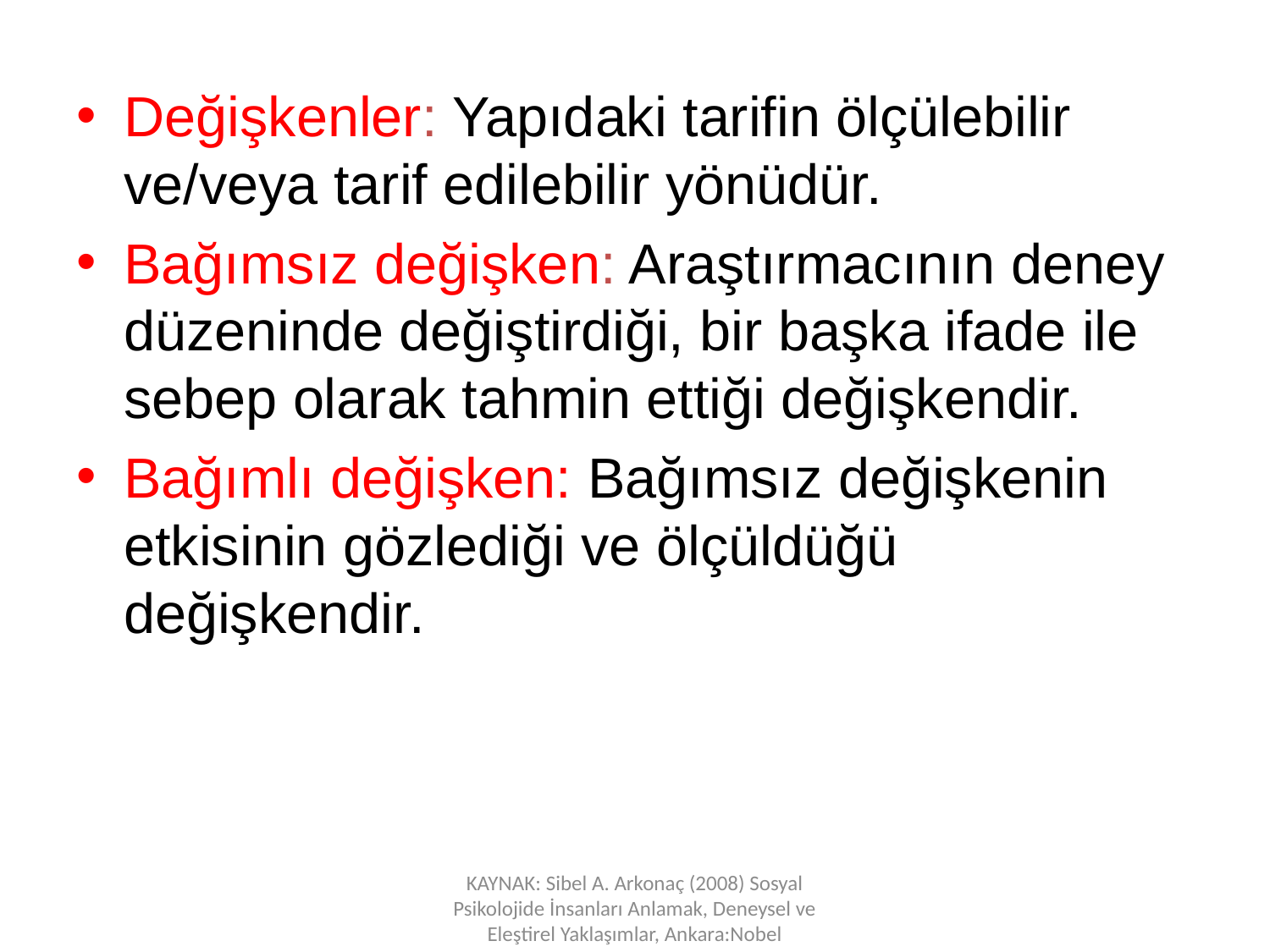

Değişkenler: Yapıdaki tarifin ölçülebilir ve/veya tarif edilebilir yönüdür.
Bağımsız değişken: Araştırmacının deney düzeninde değiştirdiği, bir başka ifade ile sebep olarak tahmin ettiği değişkendir.
Bağımlı değişken: Bağımsız değişkenin etkisinin gözlediği ve ölçüldüğü değişkendir.
KAYNAK: Sibel A. Arkonaç (2008) Sosyal Psikolojide İnsanları Anlamak, Deneysel ve Eleştirel Yaklaşımlar, Ankara:Nobel